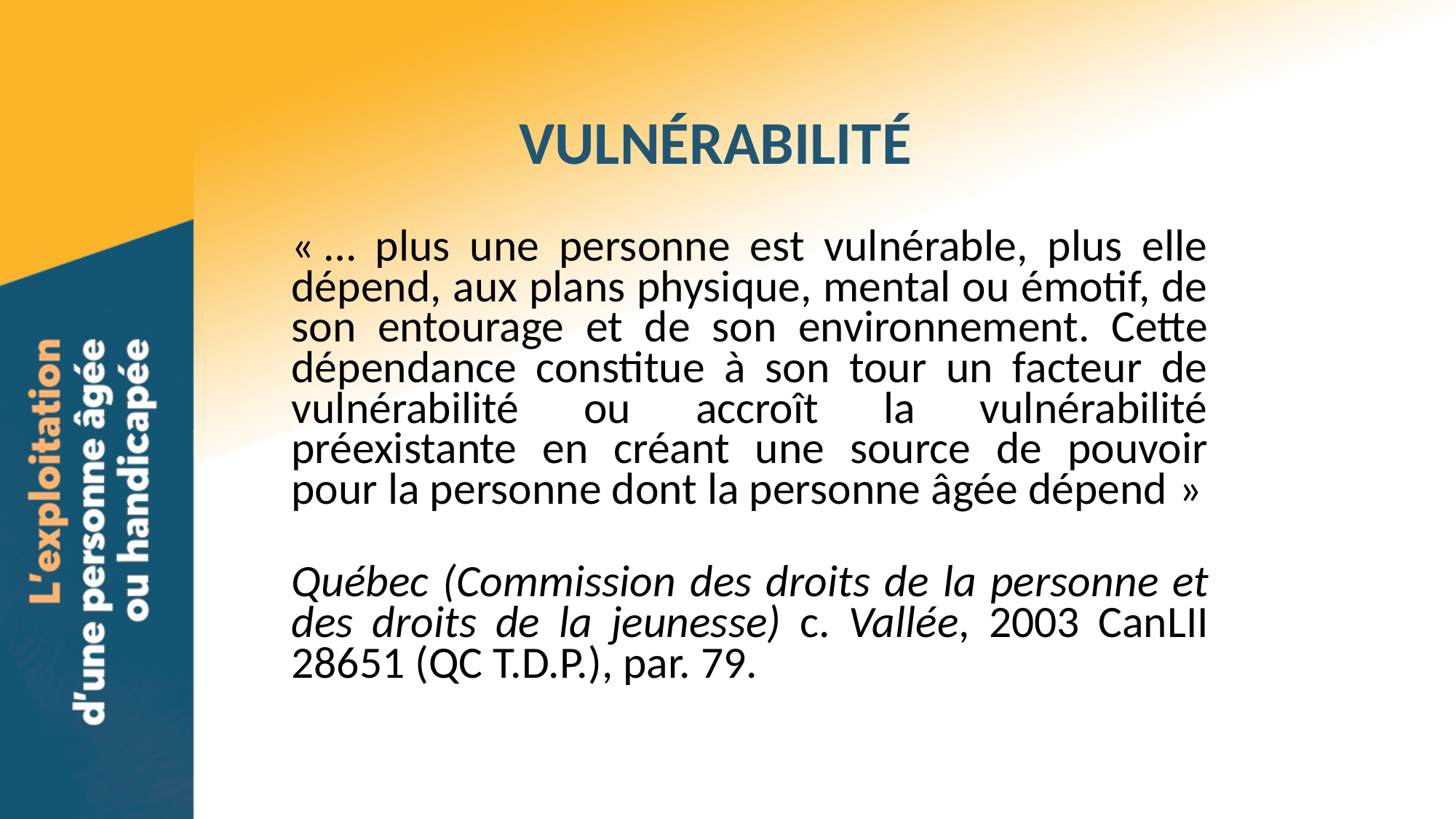

VULNÉRABILITÉ

« … plus une personne est vulnérable, plus elle dépend, aux plans physique, mental ou émotif, de son entourage et de son environnement. Cette dépendance constitue à son tour un facteur de vulnérabilité ou accroît la vulnérabilité préexistante en créant une source de pouvoir pour la personne dont la personne âgée dépend »

Québec (Commission des droits de la personne et des droits de la jeunesse) c. Vallée, 2003 CanLII 28651 (QC T.D.P.), par. 79.